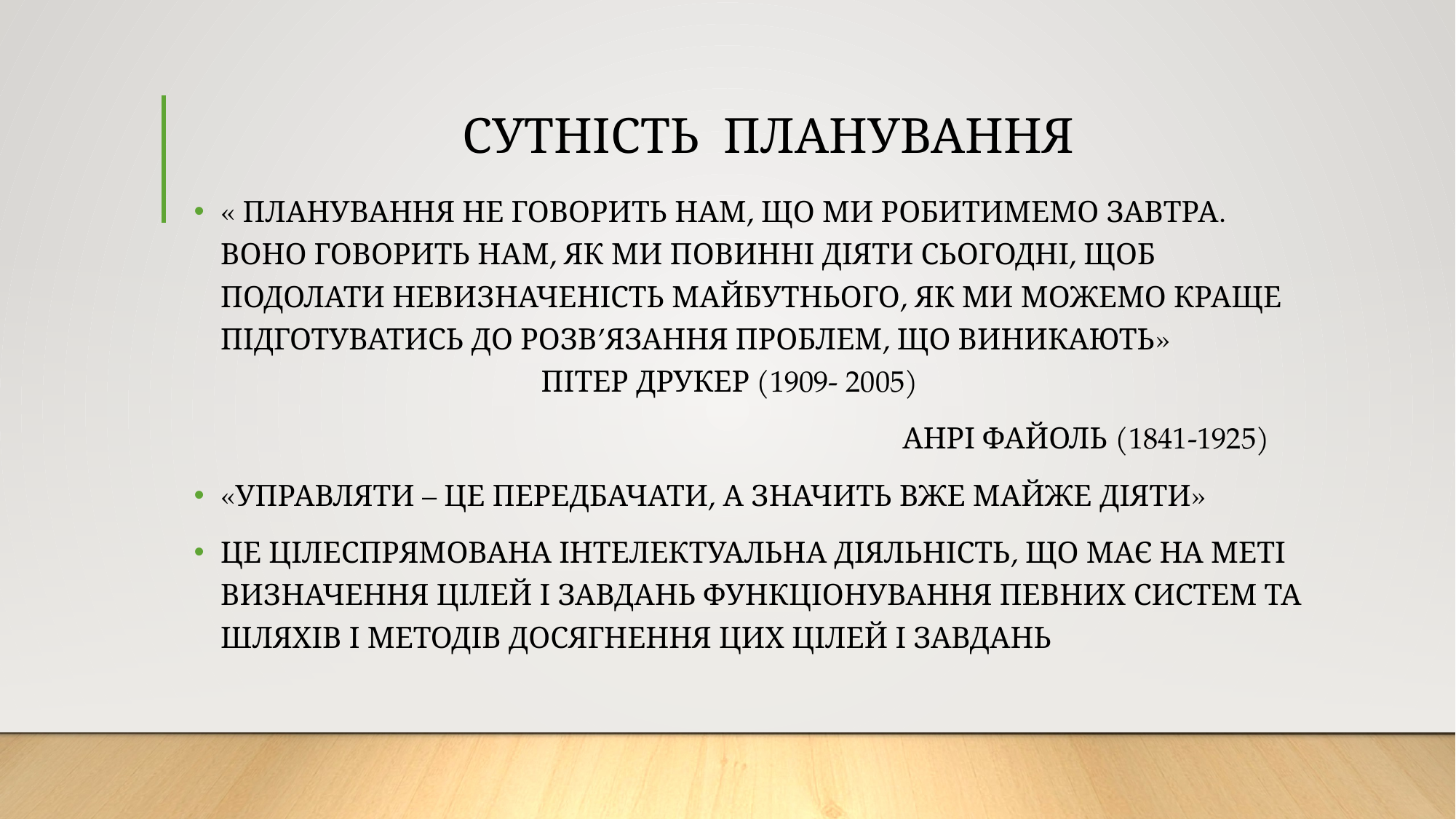

# СУТНІСТЬ  ПЛАНУВАННЯ
« ПЛАНУВАННЯ НЕ ГОВОРИТЬ НАМ, ЩО МИ РОБИТИМЕМО ЗАВТРА. ВОНО ГОВОРИТЬ НАМ, ЯК МИ ПОВИННІ ДІЯТИ СЬОГОДНІ, ЩОБ ПОДОЛАТИ НЕВИЗНАЧЕНІСТЬ МАЙБУТНЬОГО, ЯК МИ МОЖЕМО КРАЩЕ ПІДГОТУВАТИСЬ ДО РОЗВ’ЯЗАННЯ ПРОБЛЕМ, ЩО ВИНИКАЮТЬ»                                                              ПІТЕР ДРУКЕР (1909- 2005)
                                                                                               АНРІ ФАЙОЛЬ (1841-1925)
«УПРАВЛЯТИ – ЦЕ ПЕРЕДБАЧАТИ, А ЗНАЧИТЬ ВЖЕ МАЙЖЕ ДІЯТИ»
ЦЕ ЦІЛЕСПРЯМОВАНА ІНТЕЛЕКТУАЛЬНА ДІЯЛЬНІСТЬ, ЩО МАЄ НА МЕТІ ВИЗНАЧЕННЯ ЦІЛЕЙ І ЗАВДАНЬ ФУНКЦІОНУВАННЯ ПЕВНИХ СИСТЕМ ТА ШЛЯХІВ І МЕТОДІВ ДОСЯГНЕННЯ ЦИХ ЦІЛЕЙ І ЗАВДАНЬ